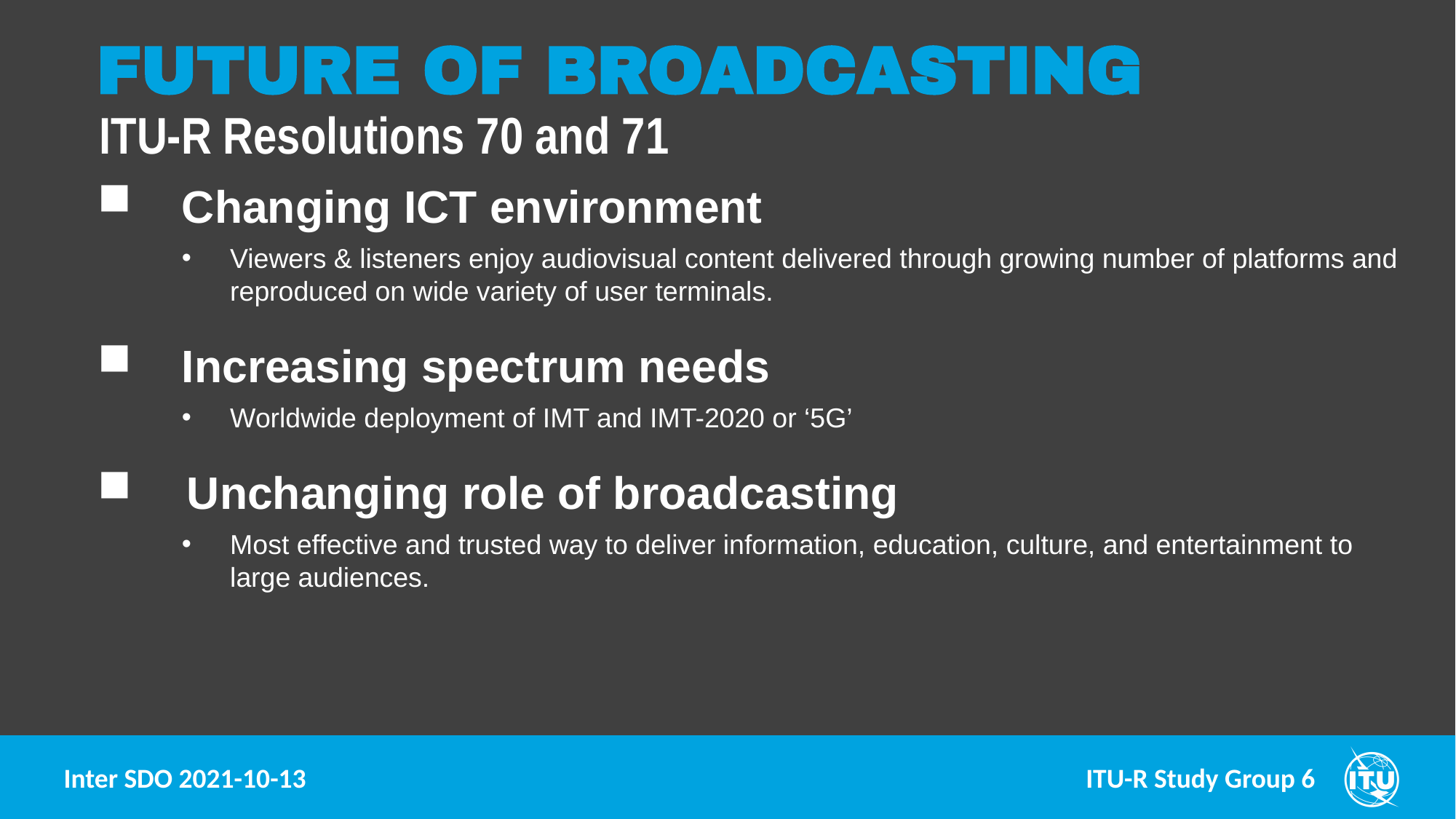

Future of Broadcasting
ITU-R Resolutions 70 and 71
Changing ICT environment
Viewers & listeners enjoy audiovisual content delivered through growing number of platforms and reproduced on wide variety of user terminals.
Increasing spectrum needs
Worldwide deployment of IMT and IMT-2020 or ‘5G’
Unchanging role of broadcasting
Most effective and trusted way to deliver information, education, culture, and entertainment to large audiences.